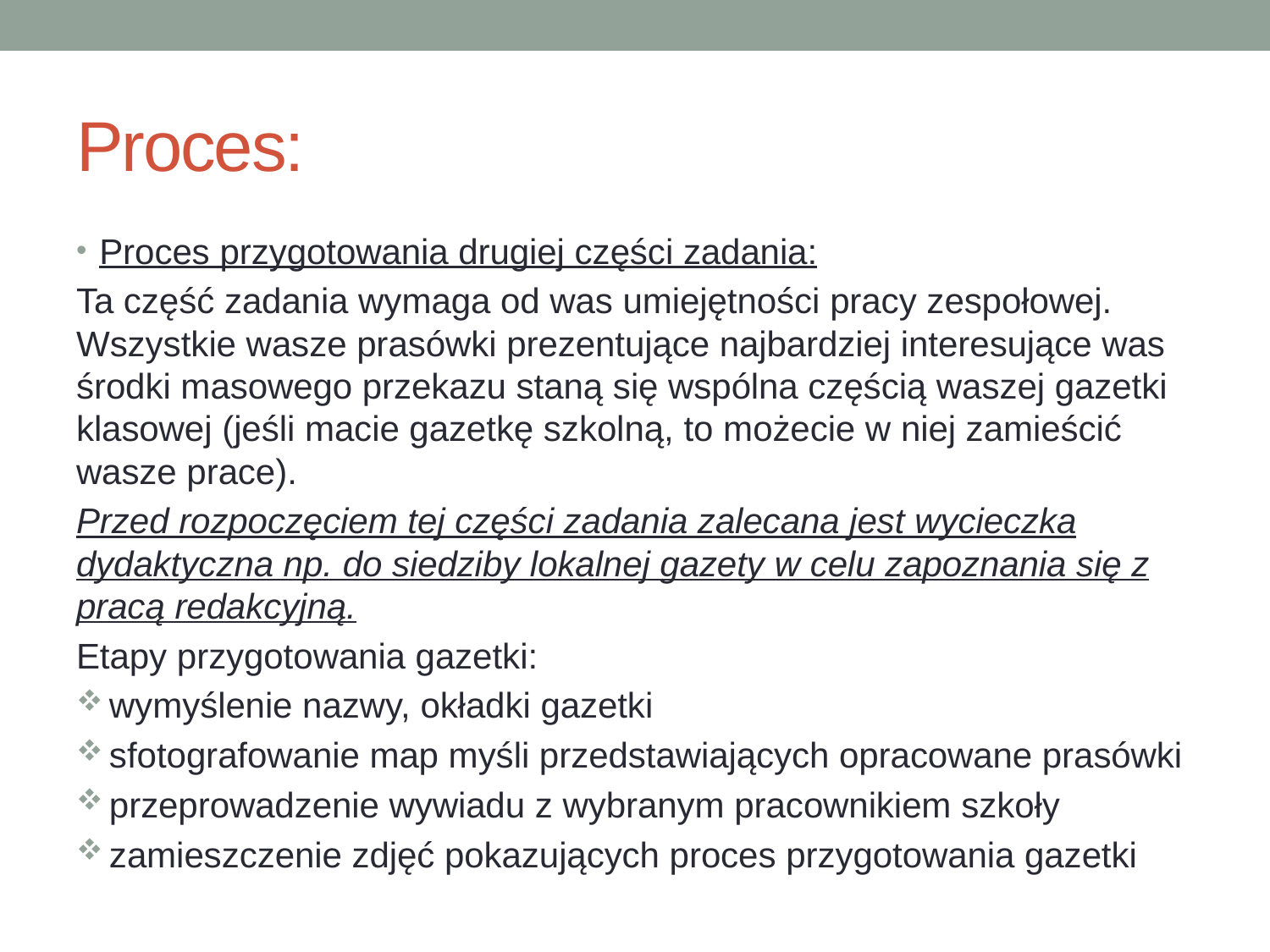

# Proces:
Proces przygotowania drugiej części zadania:
Ta część zadania wymaga od was umiejętności pracy zespołowej. Wszystkie wasze prasówki prezentujące najbardziej interesujące was środki masowego przekazu staną się wspólna częścią waszej gazetki klasowej (jeśli macie gazetkę szkolną, to możecie w niej zamieścić wasze prace).
Przed rozpoczęciem tej części zadania zalecana jest wycieczka dydaktyczna np. do siedziby lokalnej gazety w celu zapoznania się z pracą redakcyjną.
Etapy przygotowania gazetki:
 wymyślenie nazwy, okładki gazetki
 sfotografowanie map myśli przedstawiających opracowane prasówki
 przeprowadzenie wywiadu z wybranym pracownikiem szkoły
 zamieszczenie zdjęć pokazujących proces przygotowania gazetki